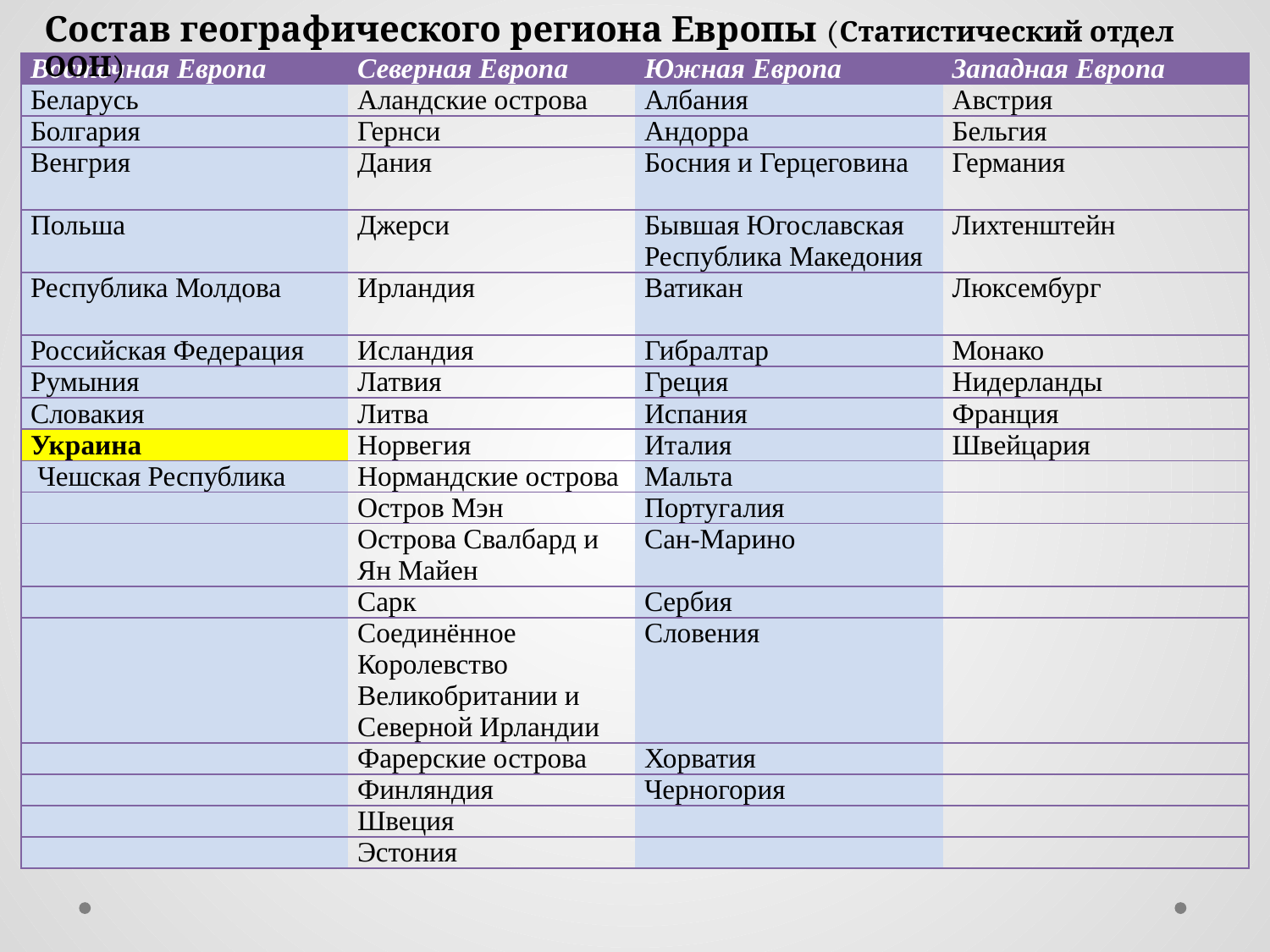

Состав географического региона Европы (Статистический отдел ООН)
| Восточная Европа | Северная Европа | Южная Европа | Западная Европа |
| --- | --- | --- | --- |
| Беларусь | Аландские острова | Албания | Австрия |
| Болгария | Гернси | Андорра | Бельгия |
| Венгрия | Дания | Босния и Герцеговина | Германия |
| Польша | Джерси | Бывшая Югославская Республика Македония | Лихтенштейн |
| Республика Молдова | Ирландия | Ватикан | Люксембург |
| Российская Федерация | Исландия | Гибралтар | Монако |
| Румыния | Латвия | Греция | Нидерланды |
| Словакия | Литва | Испания | Франция |
| Украина | Норвегия | Италия | Швейцария |
| Чешская Республика | Нормандские острова | Мальта |  |
|  | Остров Мэн | Португалия |  |
|  | Острова Свалбард и Ян Майен | Сан-Марино |  |
|  | Сарк | Сербия |  |
|  | Соединённое Королевство Великобритании и Северной Ирландии | Словения |  |
|  | Фарерские острова | Хорватия |  |
|  | Финляндия | Черногория |  |
|  | Швеция |  |  |
|  | Эстония |  |  |